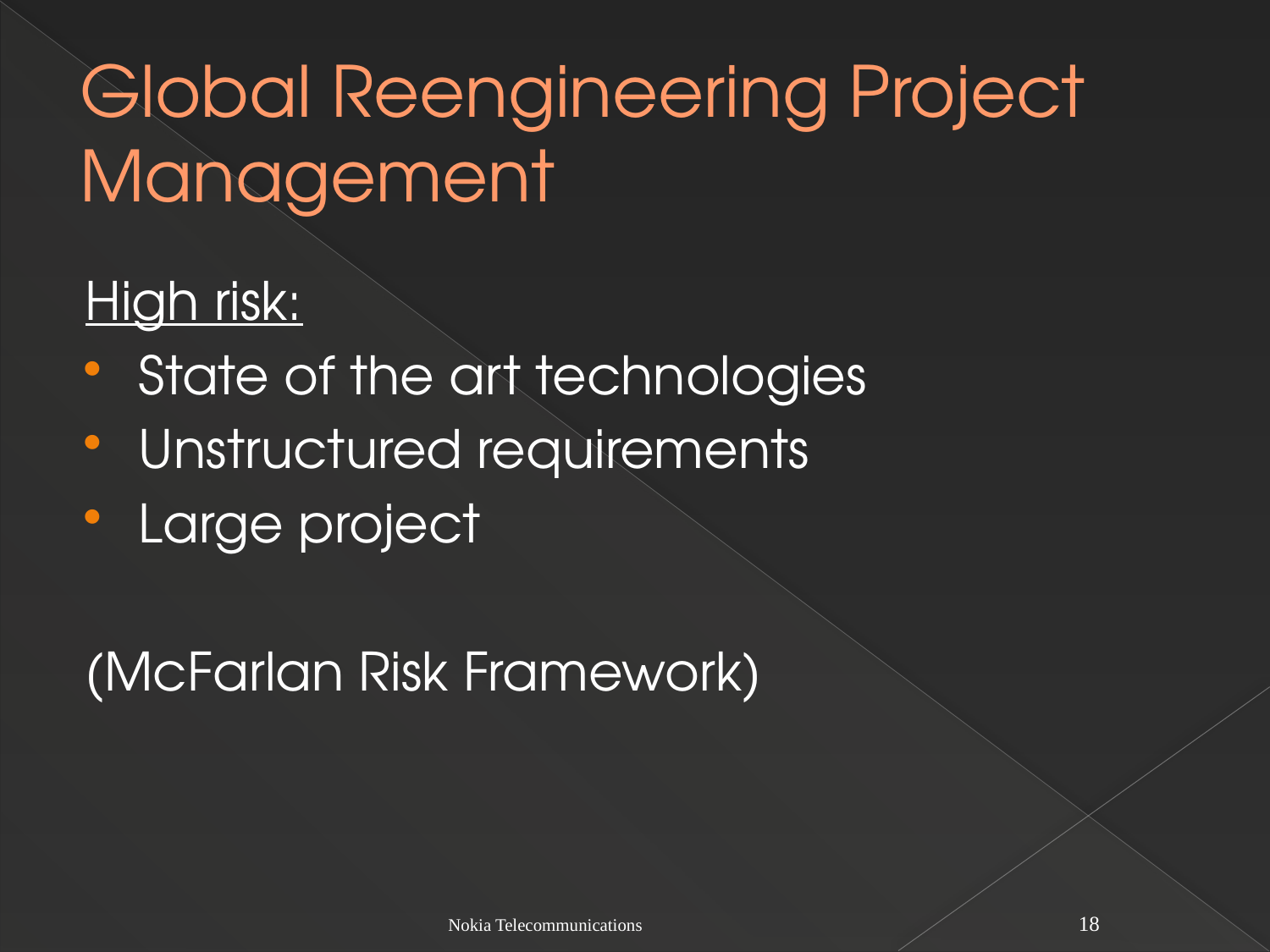

# Global Reengineering Project Management
High risk:
State of the art technologies
Unstructured requirements
Large project

(McFarlan Risk Framework)
Nokia Telecommunications
18